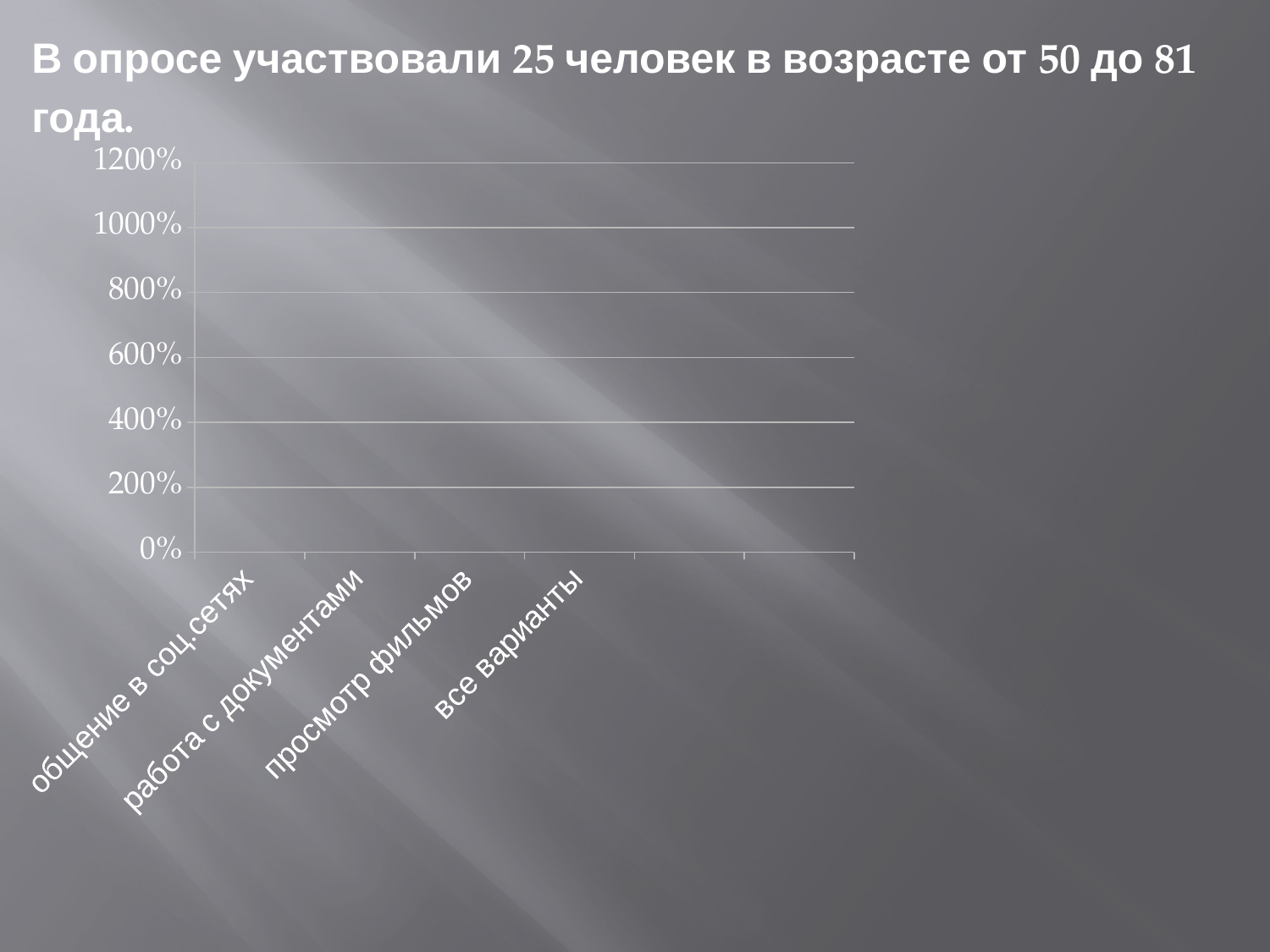

В опросе участвовали 25 человек в возрасте от 50 до 81 года.

### Chart

| Category | ряд 1 | Столбец1 | Столбец2 |
|---|---|---|---|
| общение в соц.сетях | 0.7 | None | None |
| работа с документами | 0.5 | None | None |
| просмотр фильмов | 0.3 | None | None |
| все варианты | 0.4 | None | None |